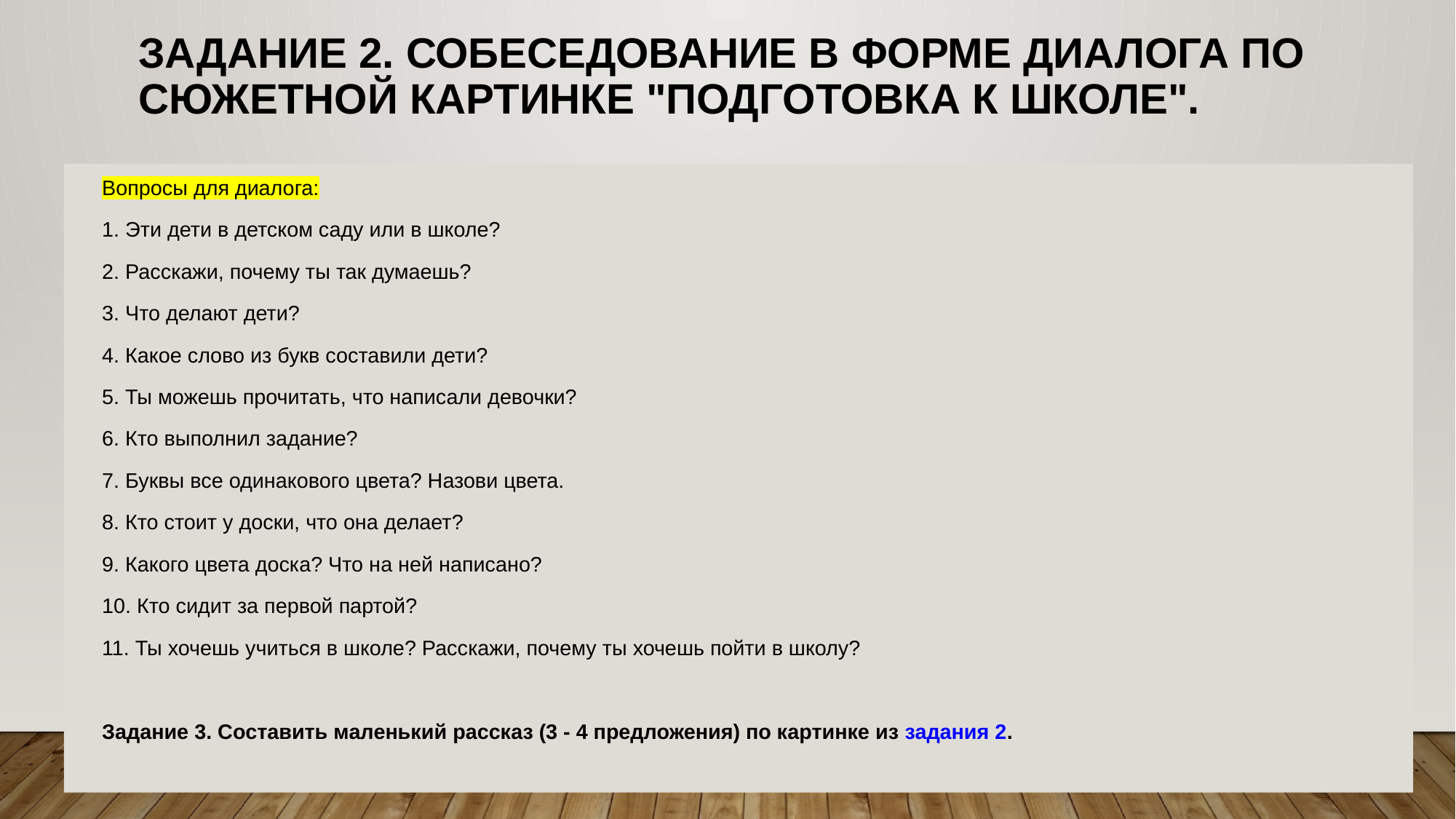

# Задание 2. Собеседование в форме диалога по сюжетной картинке "Подготовка к школе".
Вопросы для диалога:
1. Эти дети в детском саду или в школе?
2. Расскажи, почему ты так думаешь?
3. Что делают дети?
4. Какое слово из букв составили дети?
5. Ты можешь прочитать, что написали девочки?
6. Кто выполнил задание?
7. Буквы все одинакового цвета? Назови цвета.
8. Кто стоит у доски, что она делает?
9. Какого цвета доска? Что на ней написано?
10. Кто сидит за первой партой?
11. Ты хочешь учиться в школе? Расскажи, почему ты хочешь пойти в школу?

Задание 3. Составить маленький рассказ (3 - 4 предложения) по картинке из задания 2.